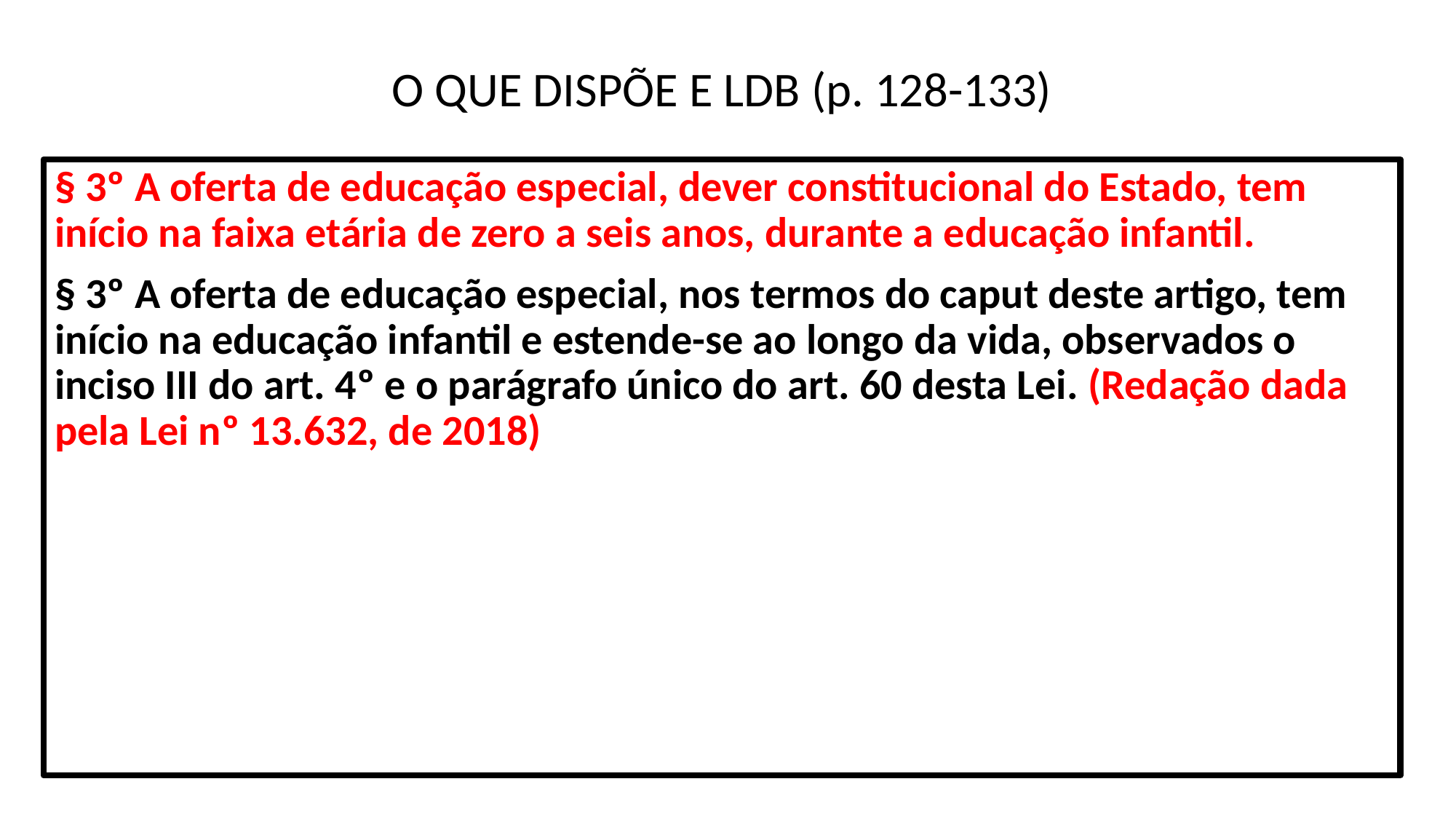

# O QUE DISPÕE E LDB (p. 128-133)
§ 3º A oferta de educação especial, dever constitucional do Estado, tem início na faixa etária de zero a seis anos, durante a educação infantil.
§ 3º A oferta de educação especial, nos termos do caput deste artigo, tem início na educação infantil e estende-se ao longo da vida, observados o inciso III do art. 4º e o parágrafo único do art. 60 desta Lei. (Redação dada pela Lei nº 13.632, de 2018)